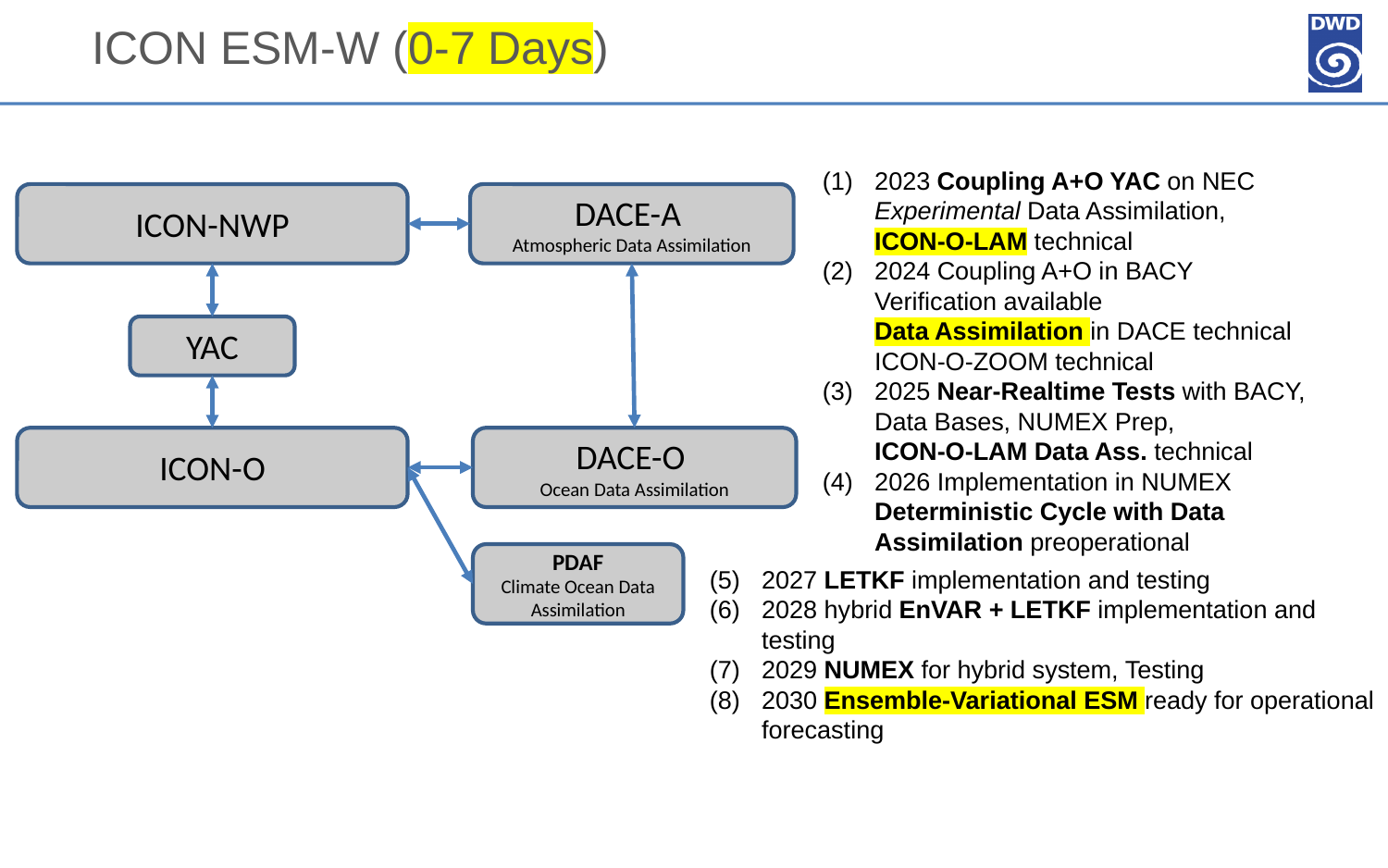

# ICON ESM-W (0-7 Days)
2023 Coupling A+O YAC on NEC
Experimental Data Assimilation,
ICON-O-LAM technical
2024 Coupling A+O in BACY
Verification available
Data Assimilation in DACE technical
ICON-O-ZOOM technical
2025 Near-Realtime Tests with BACY, Data Bases, NUMEX Prep,
ICON-O-LAM Data Ass. technical
2026 Implementation in NUMEX
Deterministic Cycle with Data Assimilation preoperational

ICON-NWP
DACE-A
Atmospheric Data Assimilation
YAC
ICON-O
DACE-O
Ocean Data Assimilation
PDAF
Climate Ocean Data Assimilation
2027 LETKF implementation and testing
2028 hybrid EnVAR + LETKF implementation and testing
2029 NUMEX for hybrid system, Testing
2030 Ensemble-Variational ESM ready for operational forecasting